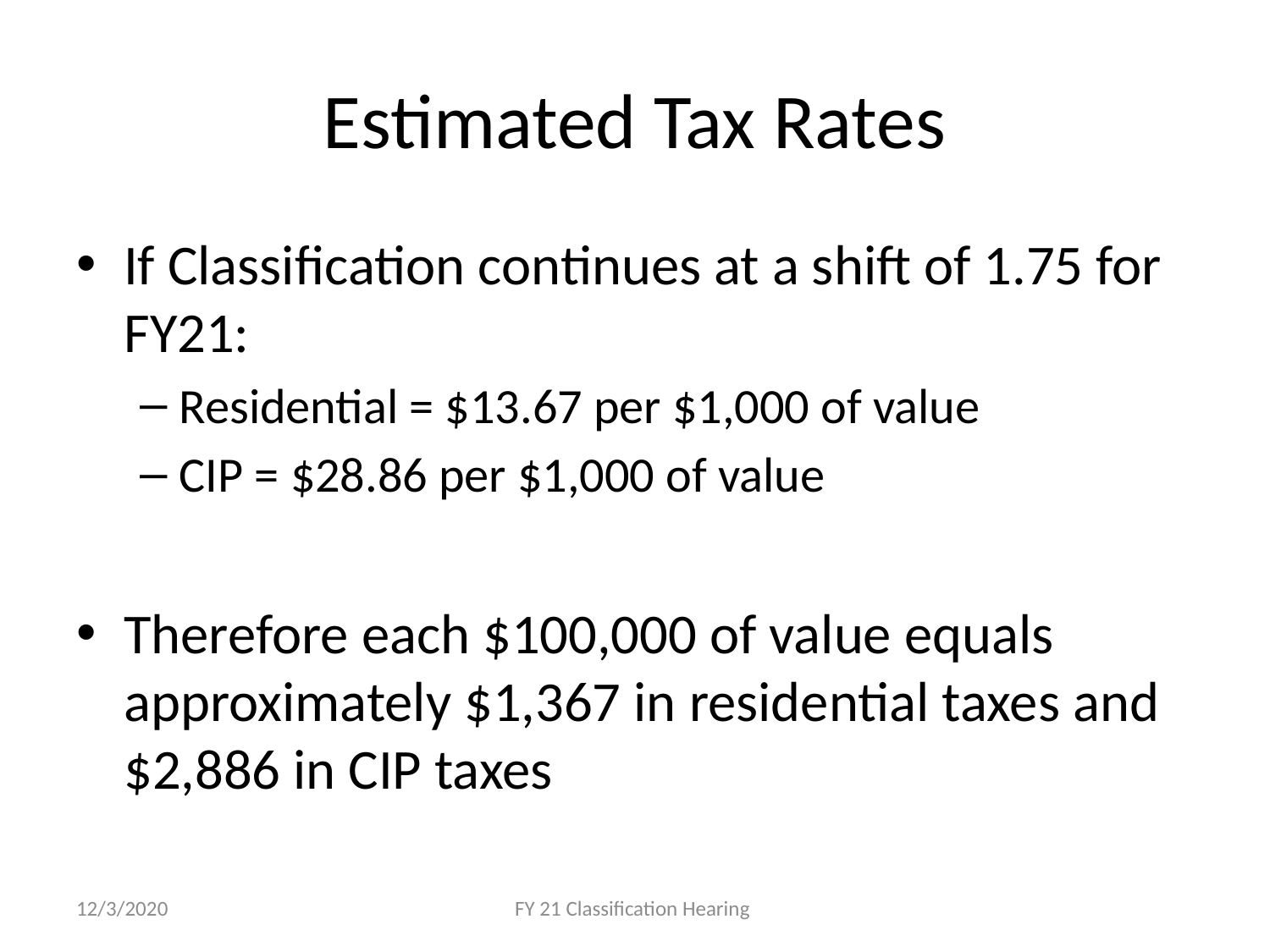

# Estimated Tax Rates
If Classification continues at a shift of 1.75 for FY21:
Residential = $13.67 per $1,000 of value
CIP = $28.86 per $1,000 of value

Therefore each $100,000 of value equals approximately $1,367 in residential taxes and $2,886 in CIP taxes
12/3/2020
FY 21 Classification Hearing